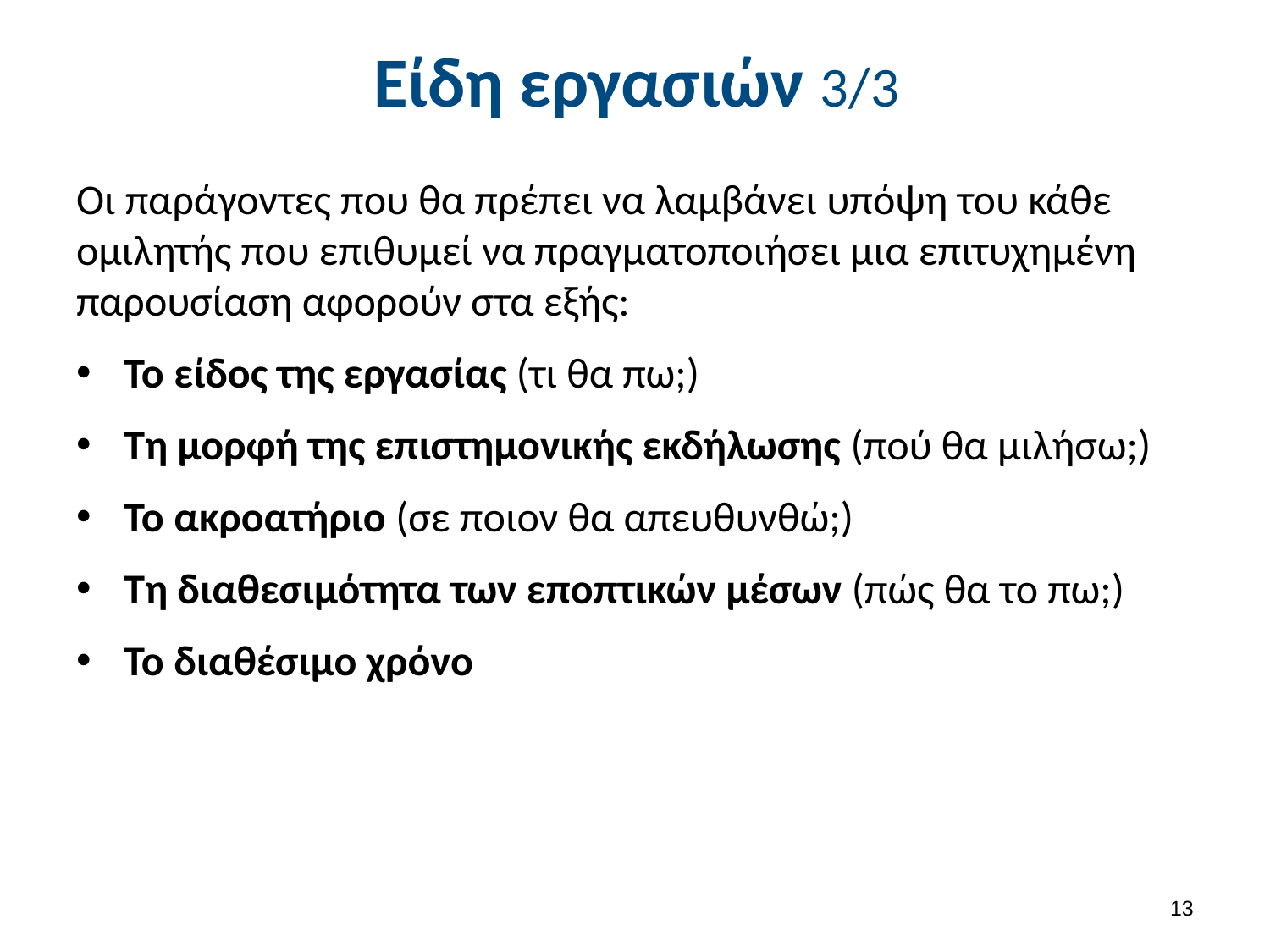

# Είδη εργασιών 3/3
Οι παράγοντες που θα πρέπει να λαμβάνει υπόψη του κάθε ομιλητής που επιθυμεί να πραγματοποιήσει μια επιτυχημένη παρουσίαση αφορούν στα εξής:
Το είδος της εργασίας (τι θα πω;)
Τη μορφή της επιστημονικής εκδήλωσης (πού θα μιλήσω;)
Το ακροατήριο (σε ποιον θα απευθυνθώ;)
Τη διαθεσιμότητα των εποπτικών μέσων (πώς θα το πω;)
Το διαθέσιμο χρόνο

13